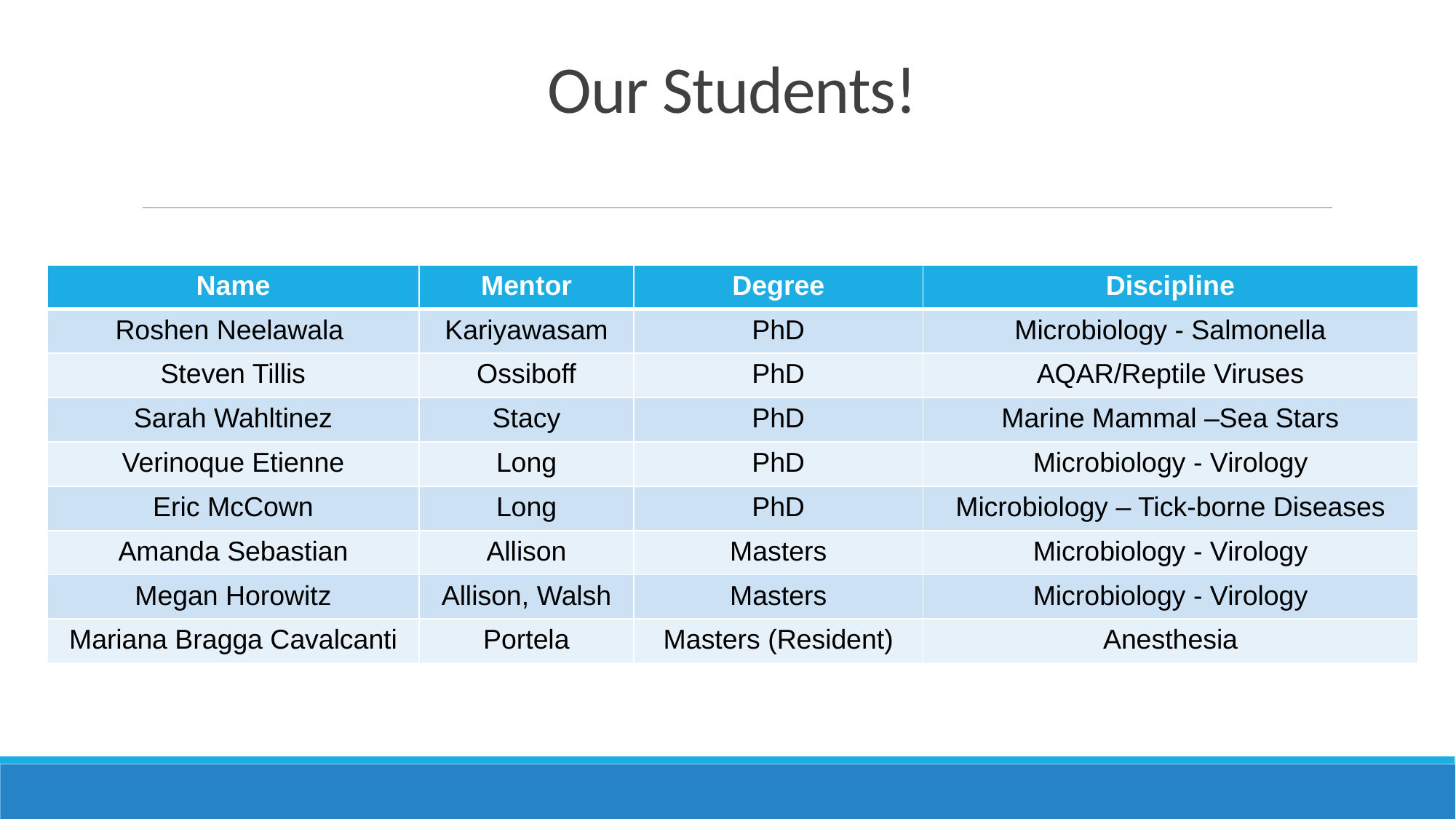

# Our Students!
| Name | Mentor | Degree | Discipline |
| --- | --- | --- | --- |
| Roshen Neelawala | Kariyawasam | PhD | Microbiology - Salmonella |
| Steven Tillis | Ossiboff | PhD | AQAR/Reptile Viruses |
| Sarah Wahltinez | Stacy | PhD | Marine Mammal –Sea Stars |
| Verinoque Etienne | Long | PhD | Microbiology - Virology |
| Eric McCown | Long | PhD | Microbiology – Tick-borne Diseases |
| Amanda Sebastian | Allison | Masters | Microbiology - Virology |
| Megan Horowitz | Allison, Walsh | Masters | Microbiology - Virology |
| Mariana Bragga Cavalcanti | Portela | Masters (Resident) | Anesthesia |